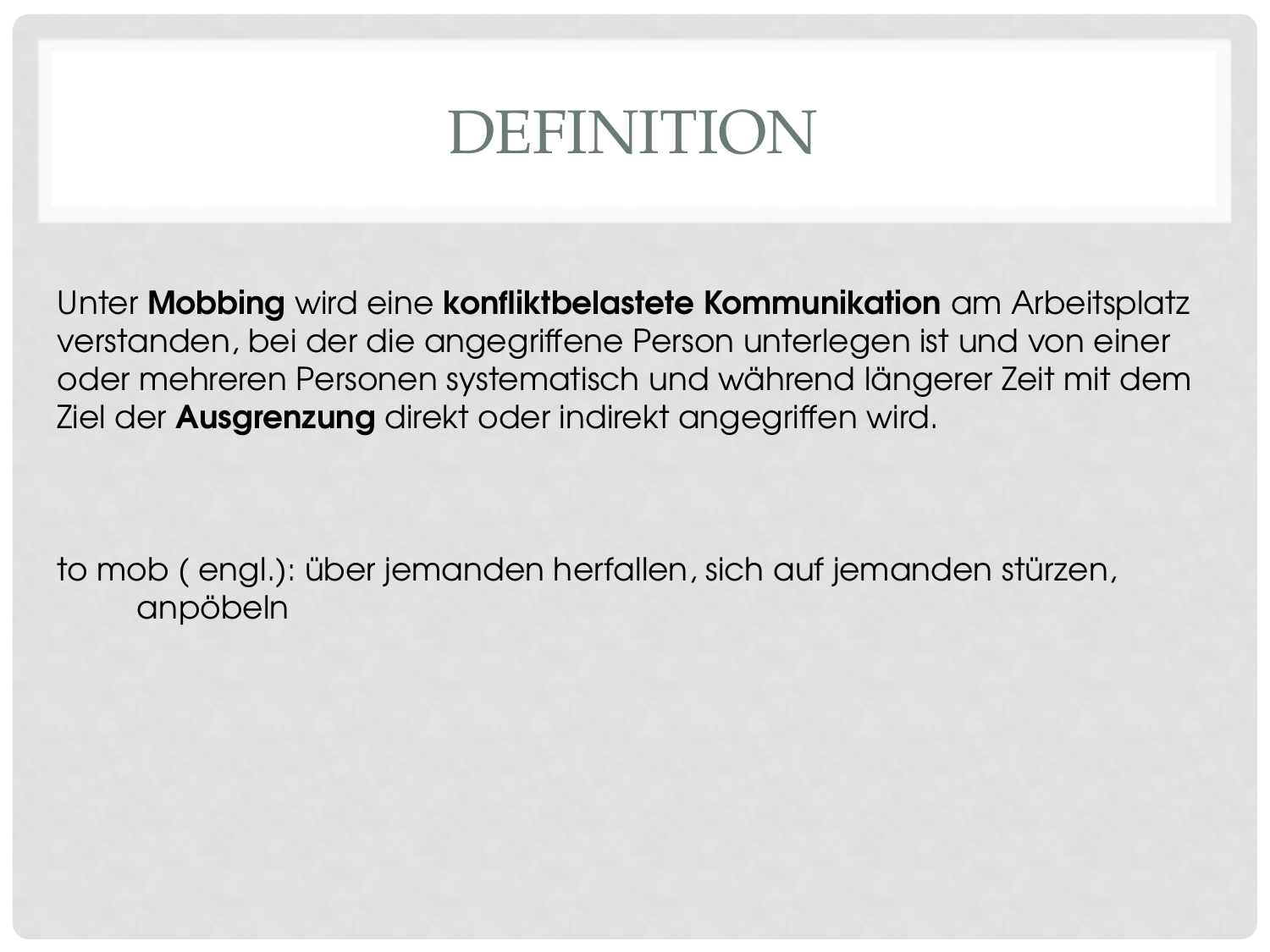

# Definition
Unter Mobbing wird eine konfliktbelastete Kommunikation am Arbeitsplatz verstanden, bei der die angegriffene Person unterlegen ist und von einer oder mehreren Personen systematisch und während längerer Zeit mit dem Ziel der Ausgrenzung direkt oder indirekt angegriffen wird.

to mob ( engl.): über jemanden herfallen, sich auf jemanden stürzen,                    anpöbeln